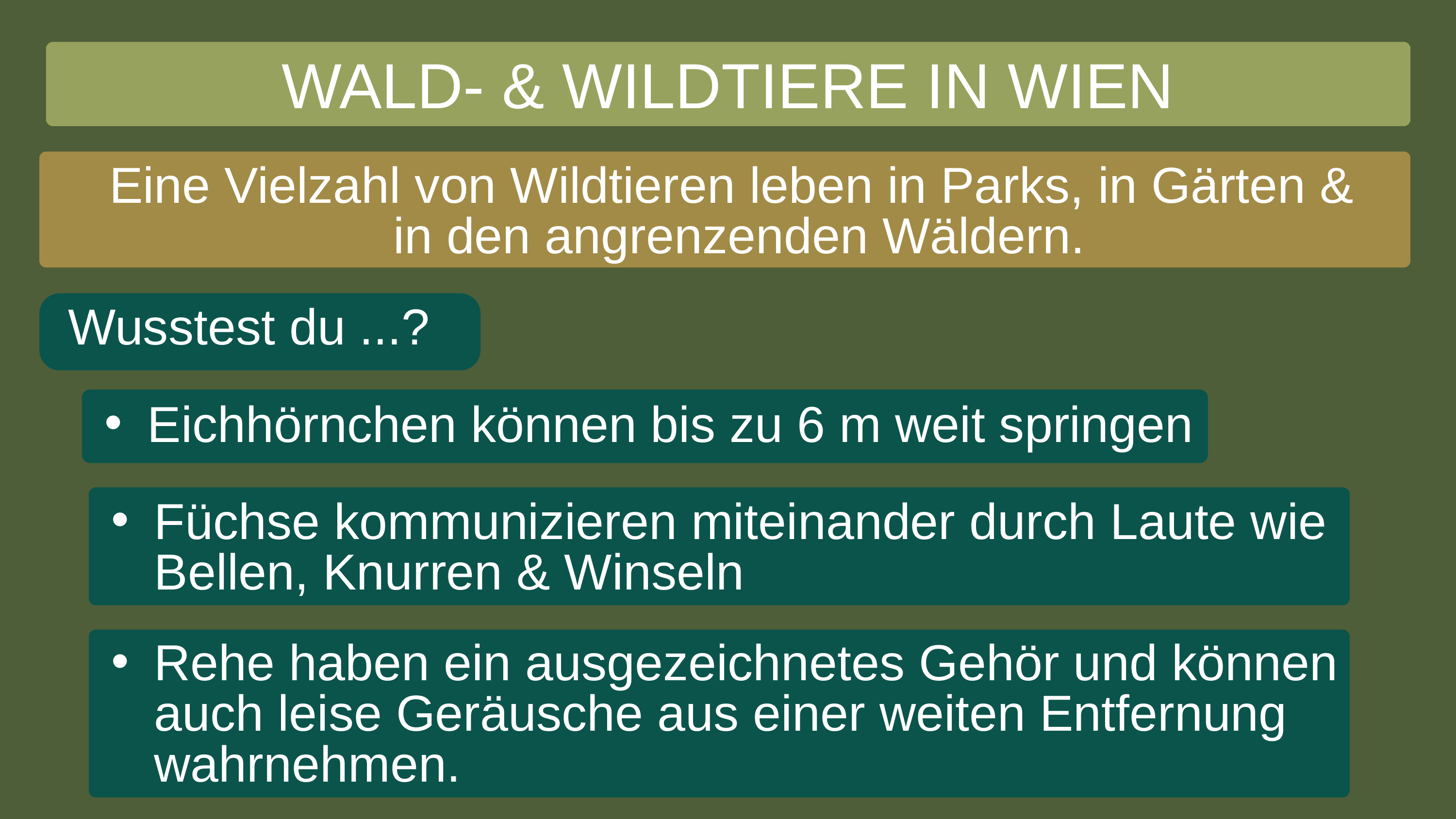

WALD- & WILDTIERE IN WIEN

Eine Vielzahl von Wildtieren leben in Parks, in Gärten &
in den angrenzenden Wäldern.

Wusstest du ...?

Eichhörnchen können bis zu 6 m weit springen

Füchse kommunizieren miteinander durch Laute wie Bellen, Knurren & Winseln

Rehe haben ein ausgezeichnetes Gehör und können auch leise Geräusche aus einer weiten Entfernung wahrnehmen.